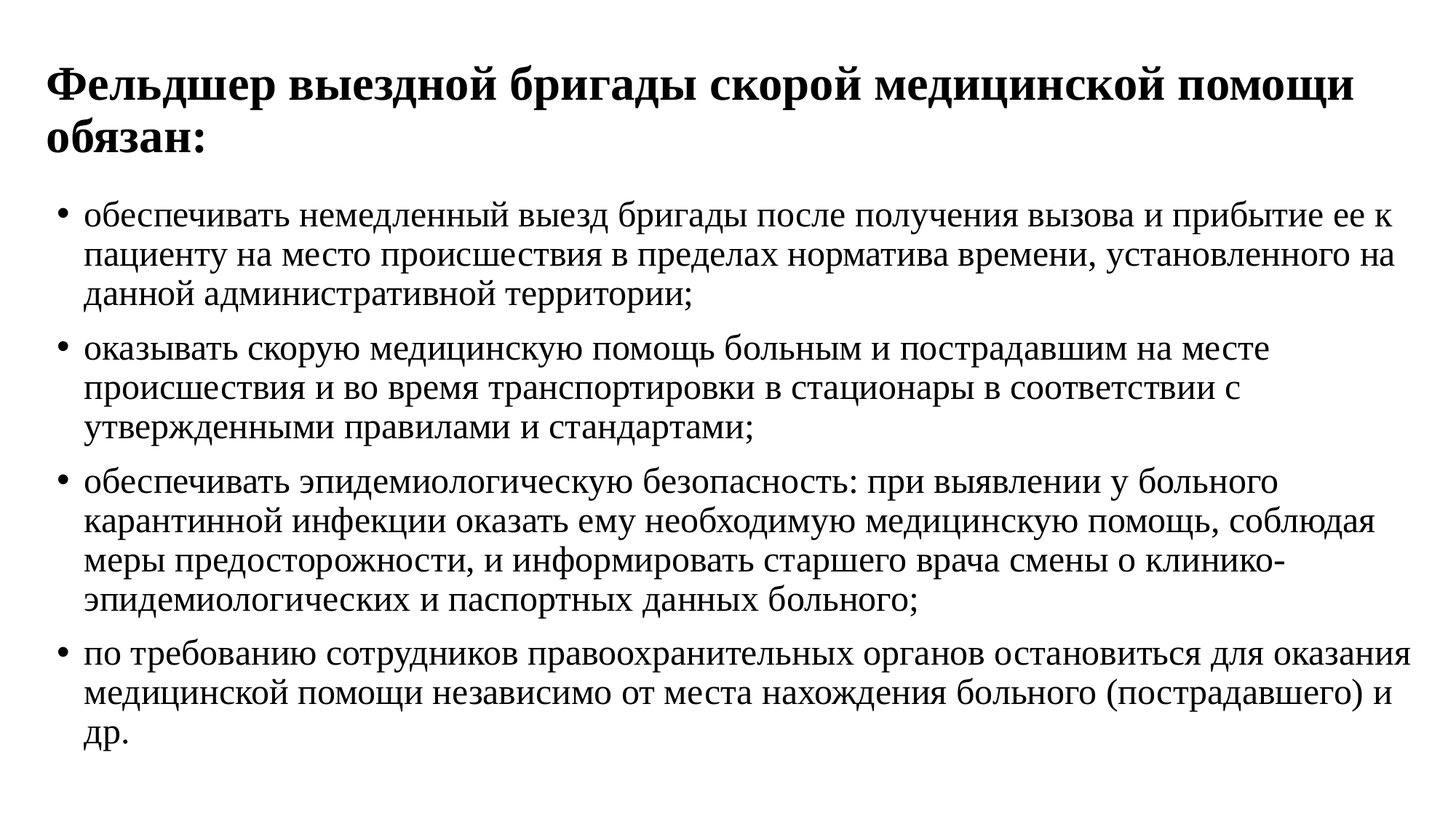

# Фельдшер выездной бригады скорой медицинской помощи обязан:
обеспечивать немедленный выезд бригады после получения вызова и прибытие ее к пациенту на место происшествия в пределах норматива времени, установленного на данной административной территории;
оказывать скорую медицинскую помощь больным и пострадавшим на месте происшествия и во время транспортировки в стационары в соответствии с утвержденными правилами и стандартами;
обеспечивать эпидемиологическую безопасность: при выявлении у больного карантинной инфекции оказать ему необходимую медицинскую помощь, соблюдая меры предосторожности, и информировать старшего врача смены о клинико- эпидемиологических и паспортных данных больного;
по требованию сотрудников правоохранительных органов остановиться для оказания медицинской помощи независимо от места нахождения больного (пострадавшего) и др.